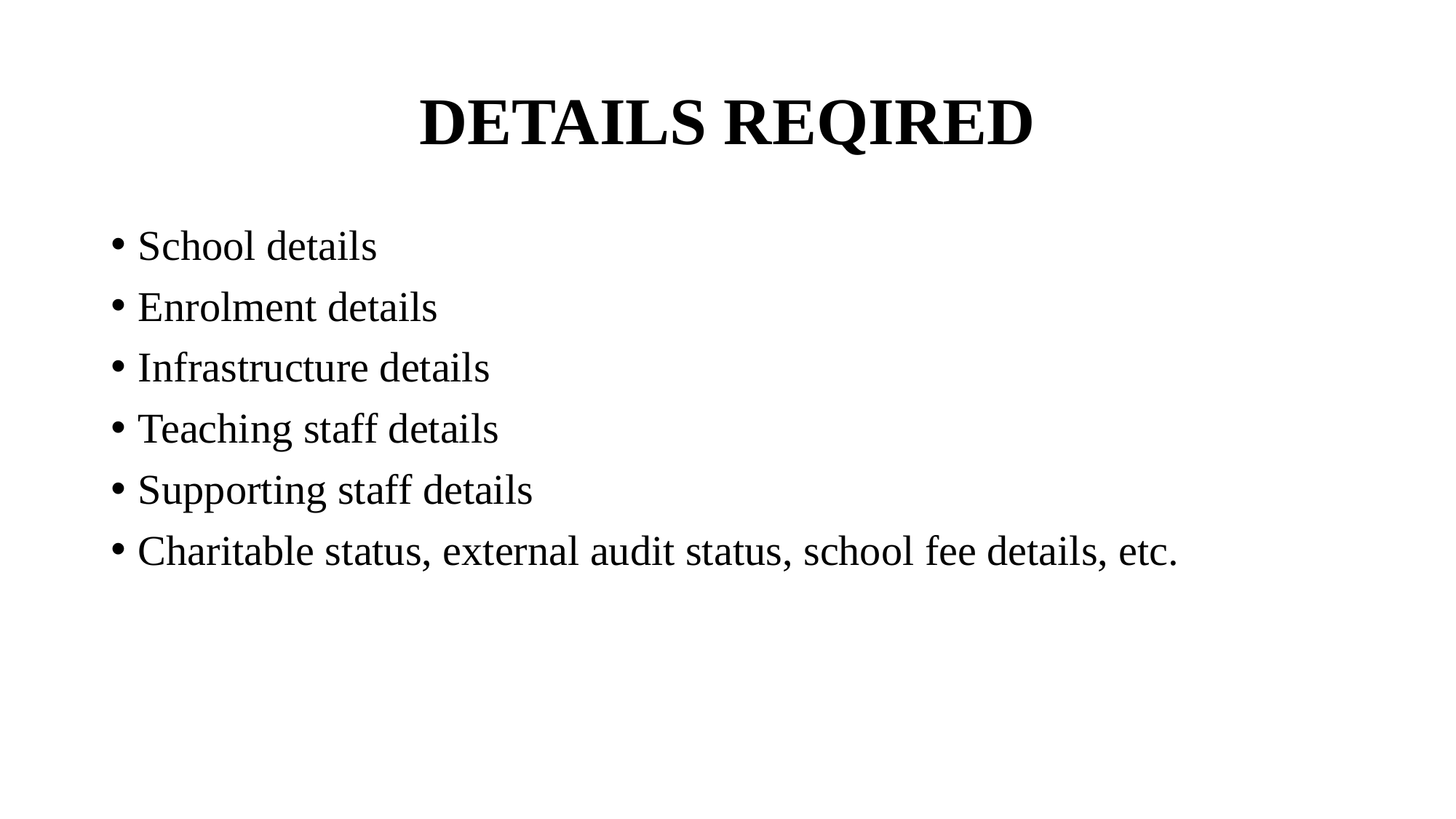

# DETAILS REQIRED
School details
Enrolment details
Infrastructure details
Teaching staff details
Supporting staff details
Charitable status, external audit status, school fee details, etc.